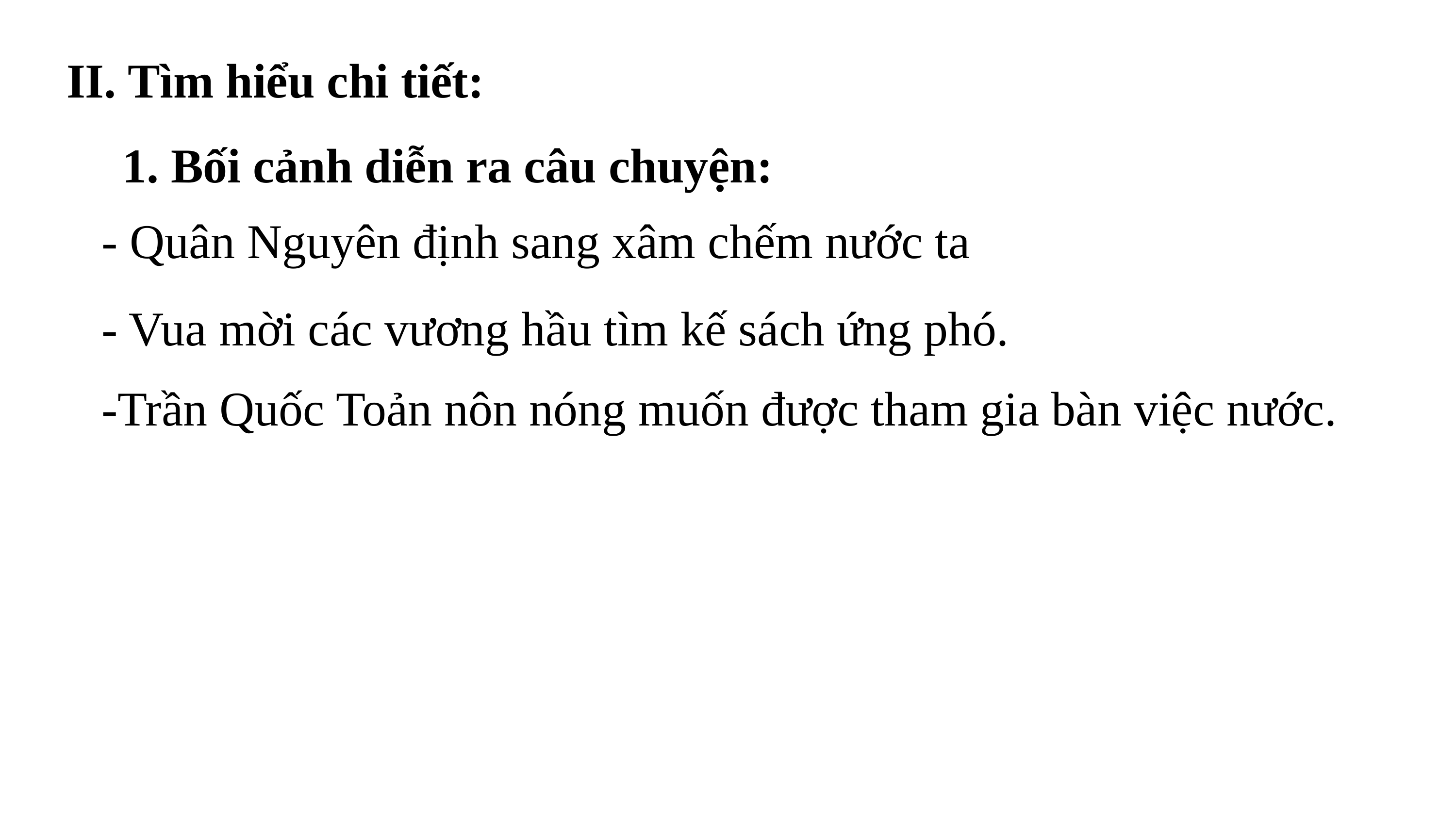

II. Tìm hiểu chi tiết:
1. Bối cảnh diễn ra câu chuyện:
- Quân Nguyên định sang xâm chếm nước ta
- Vua mời các vương hầu tìm kế sách ứng phó.
-Trần Quốc Toản nôn nóng muốn được tham gia bàn việc nước.